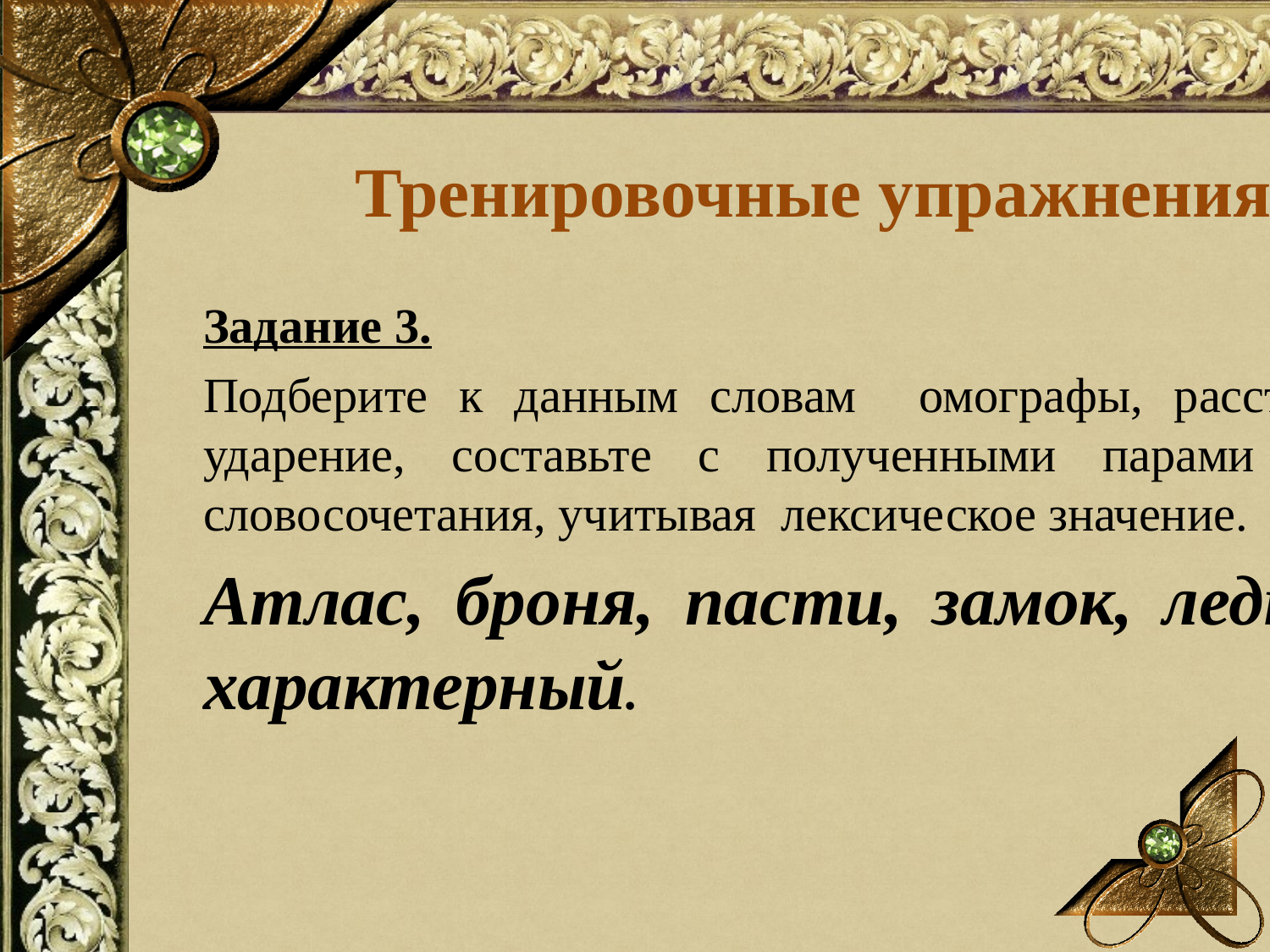

# Тренировочные упражнения
Задание 3.
Подберите к данным словам  омографы, расставьте ударение, составьте с полученными парами слов словосочетания, учитывая  лексическое значение.
Атлас, броня, пасти, замок, ледник, характерный.